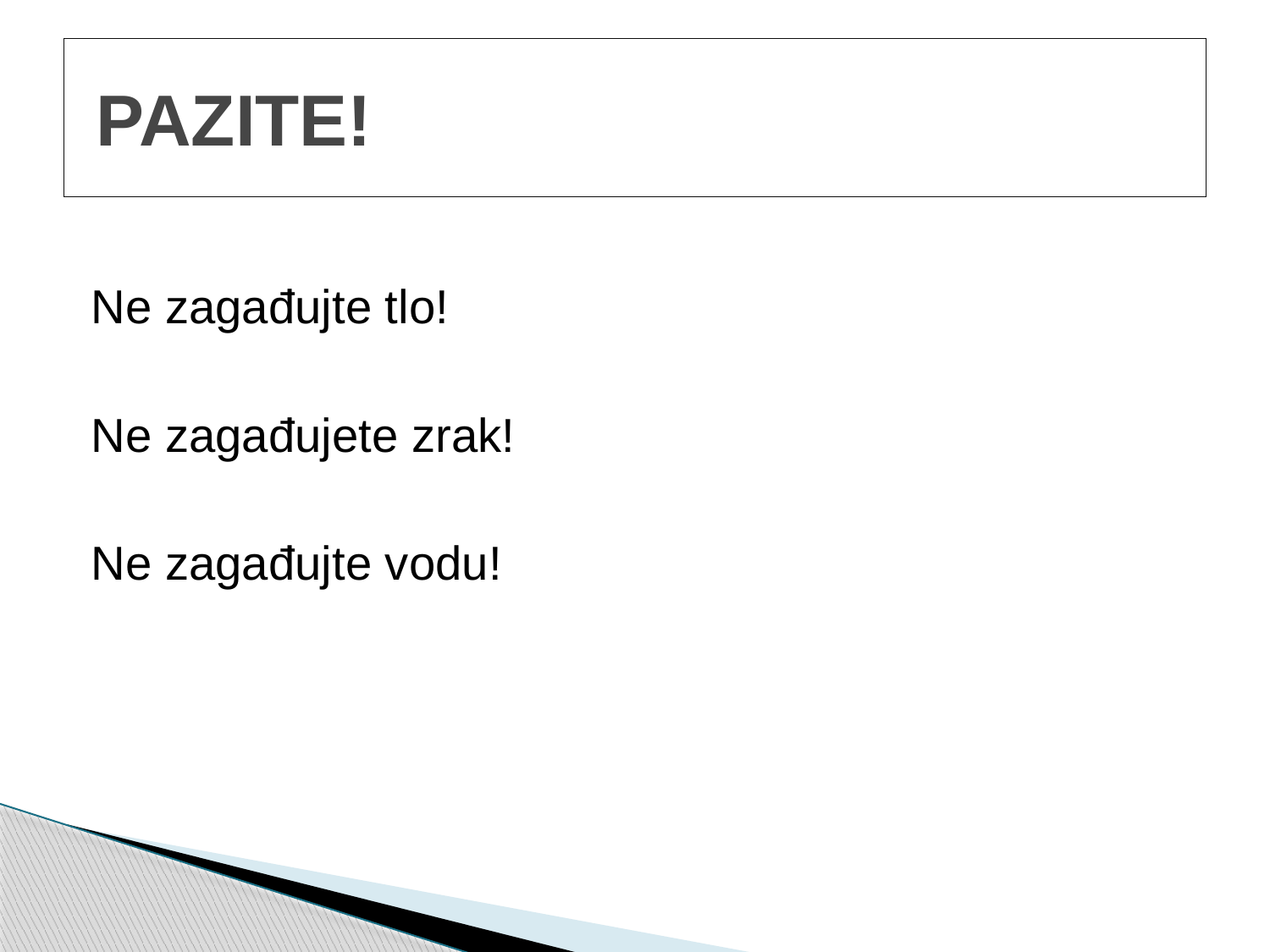

# PAZITE!

Ne zagađujte tlo!

Ne zagađujete zrak!

Ne zagađujte vodu!